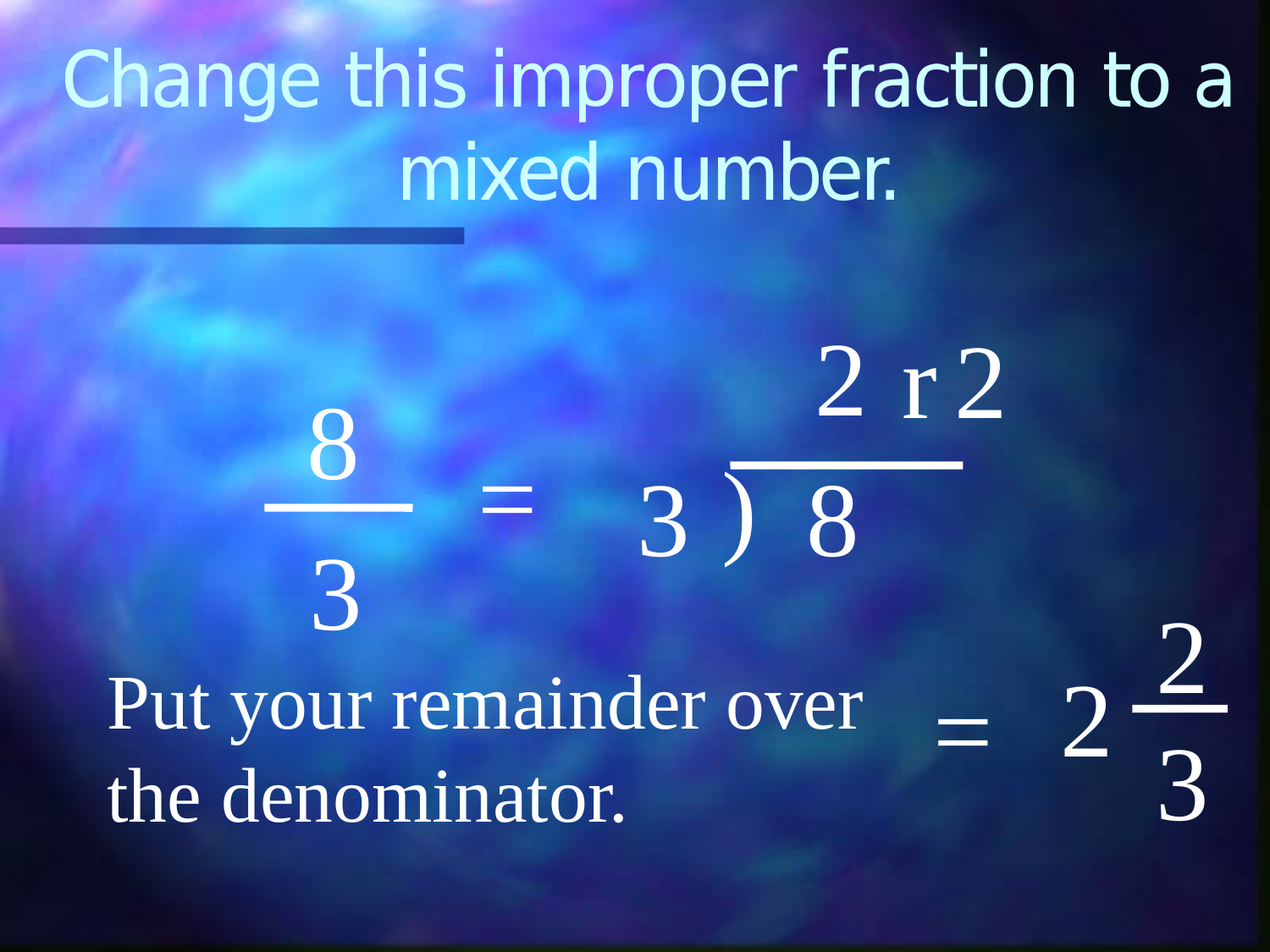

# Change this improper fraction to a mixed number.
2

r

2

8
=
)
3
8

3
2
Put your remainder over
the denominator.
2
=

3